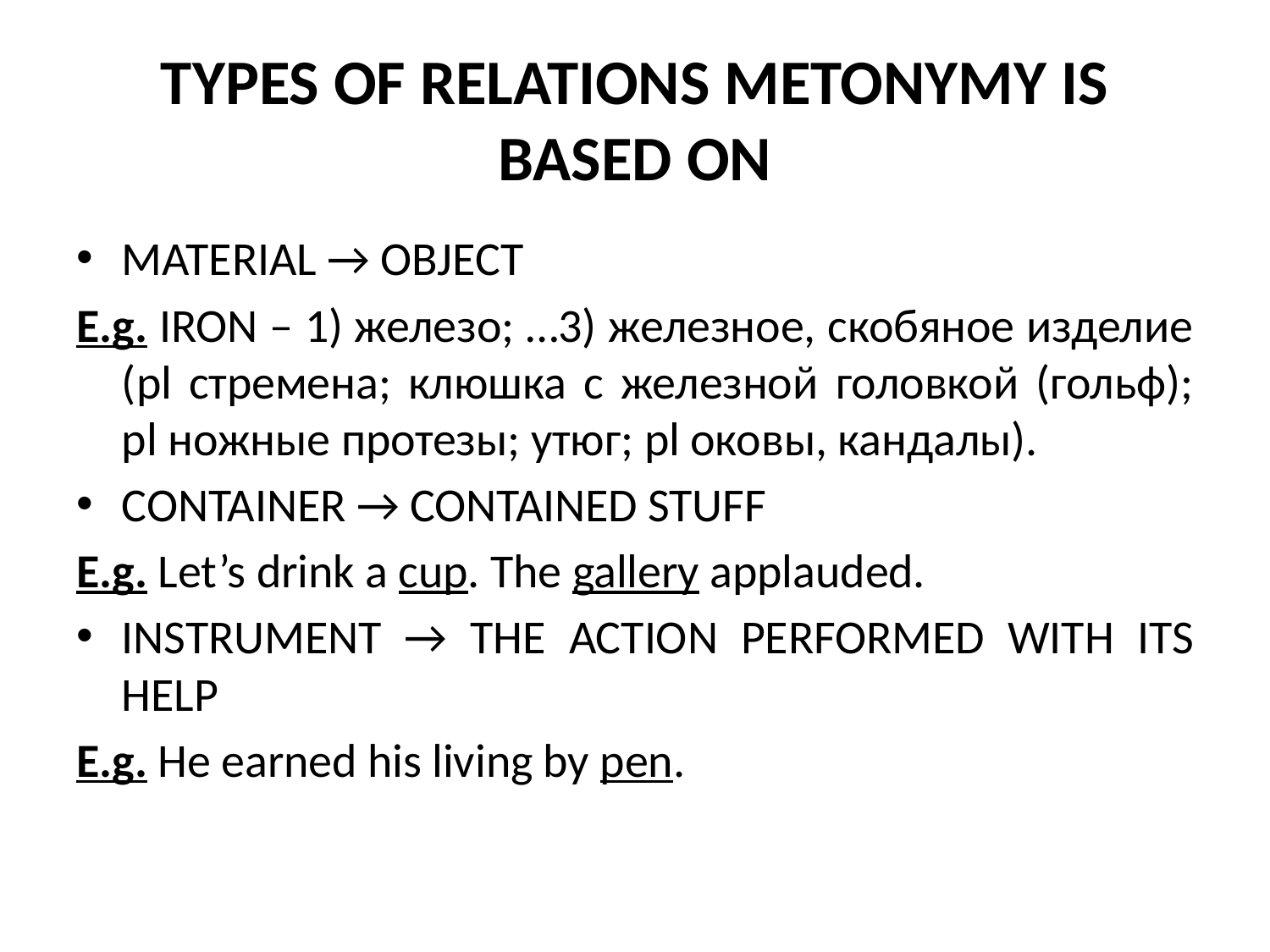

# TYPES OF RELATIONS METONYMY IS BASED ON
MATERIAL → OBJECT
E.g. IRON – 1) железо; …3) железное, скобяное изделие (pl стремена; клюшка с железной головкой (гольф); pl ножные протезы; утюг; pl оковы, кандалы).
CONTAINER → CONTAINED STUFF
E.g. Let’s drink a cup. The gallery applauded.
INSTRUMENT → THE ACTION PERFORMED WITH ITS HELP
E.g. He earned his living by pen.